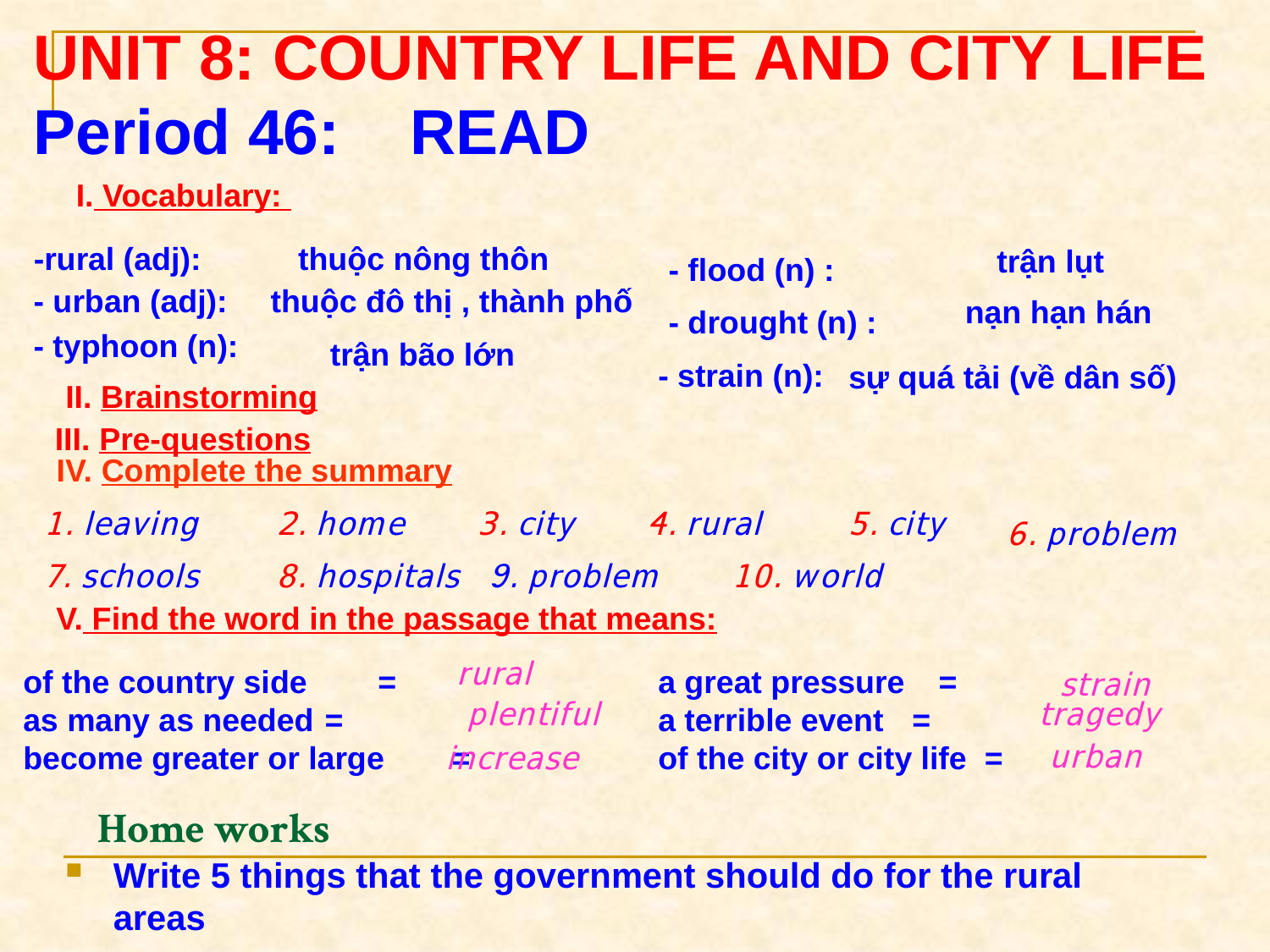

UNIT 8: COUNTRY LIFE AND CITY LIFE
Period 46:    READ
I. Vocabulary:
-rural (adj):
thuộc nông thôn
trận lụt
- flood (n) :
- urban (adj):
thuộc đô thị , thành phố
nạn hạn hán
- drought (n) :
- typhoon (n):
trận bão lớn
- strain (n):
sự quá tải (về dân số)
II. Brainstorming
III. Pre-questions
IV. Complete the summary
1. leaving
2. home
3. city
4. rural
5. city
6. problem
7. schools
8. hospitals
9. problem
10. world
V. Find the word in the passage that means:
rural
a great pressure	   =
a terrible event	=
of the city or city life  =
of the country side        =
as many as needed	=
become greater or large	=

strain
plentiful
tragedy
urban
increase
# Home works
Write 5 things that the government should do for the rural areas
Prepare lesson 5 (Write)